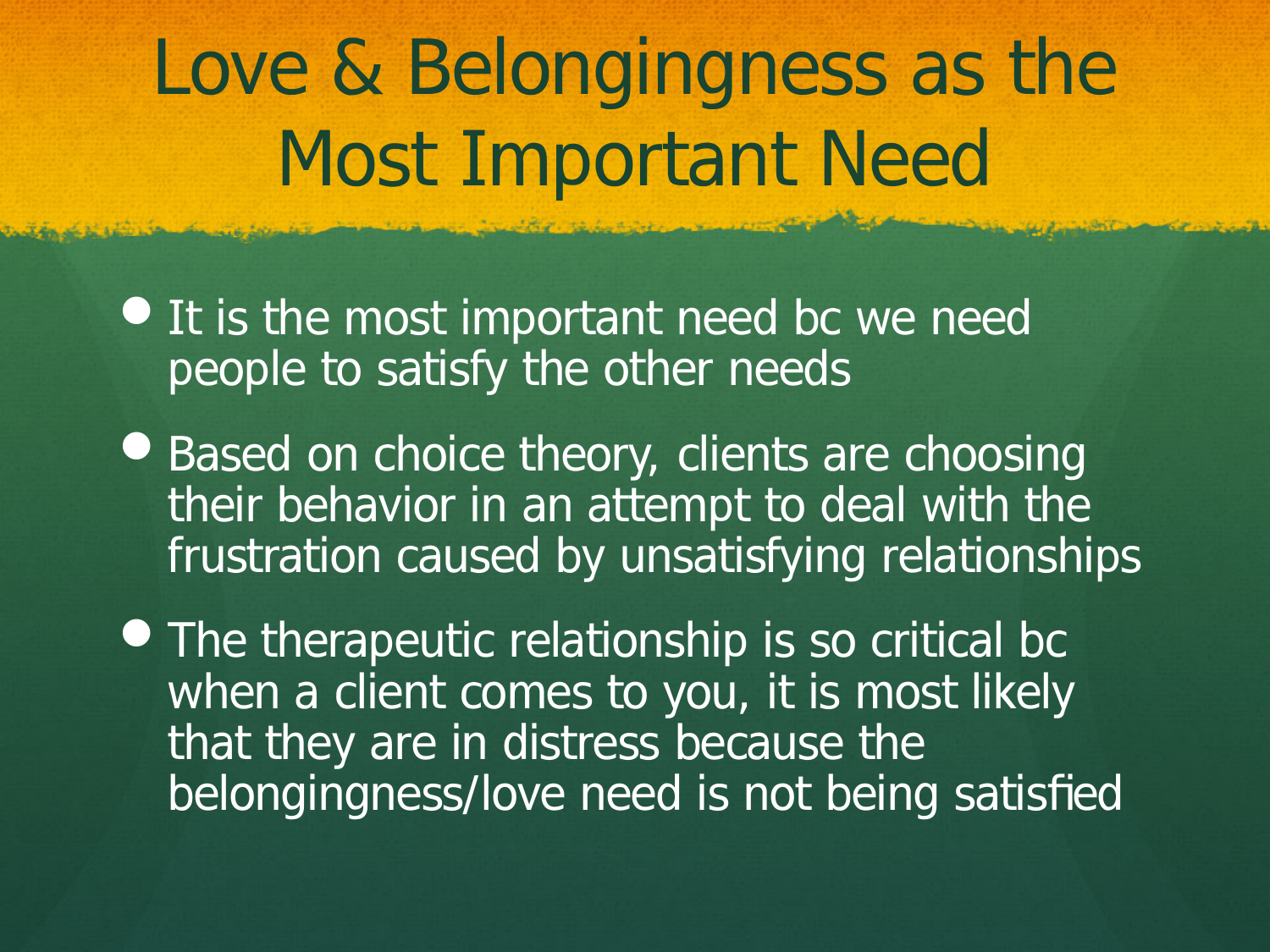

# Love & Belongingness as the Most Important Need
It is the most important need bc we need people to satisfy the other needs
Based on choice theory, clients are choosing their behavior in an attempt to deal with the frustration caused by unsatisfying relationships
The therapeutic relationship is so critical bc when a client comes to you, it is most likely that they are in distress because the belongingness/love need is not being satisfied